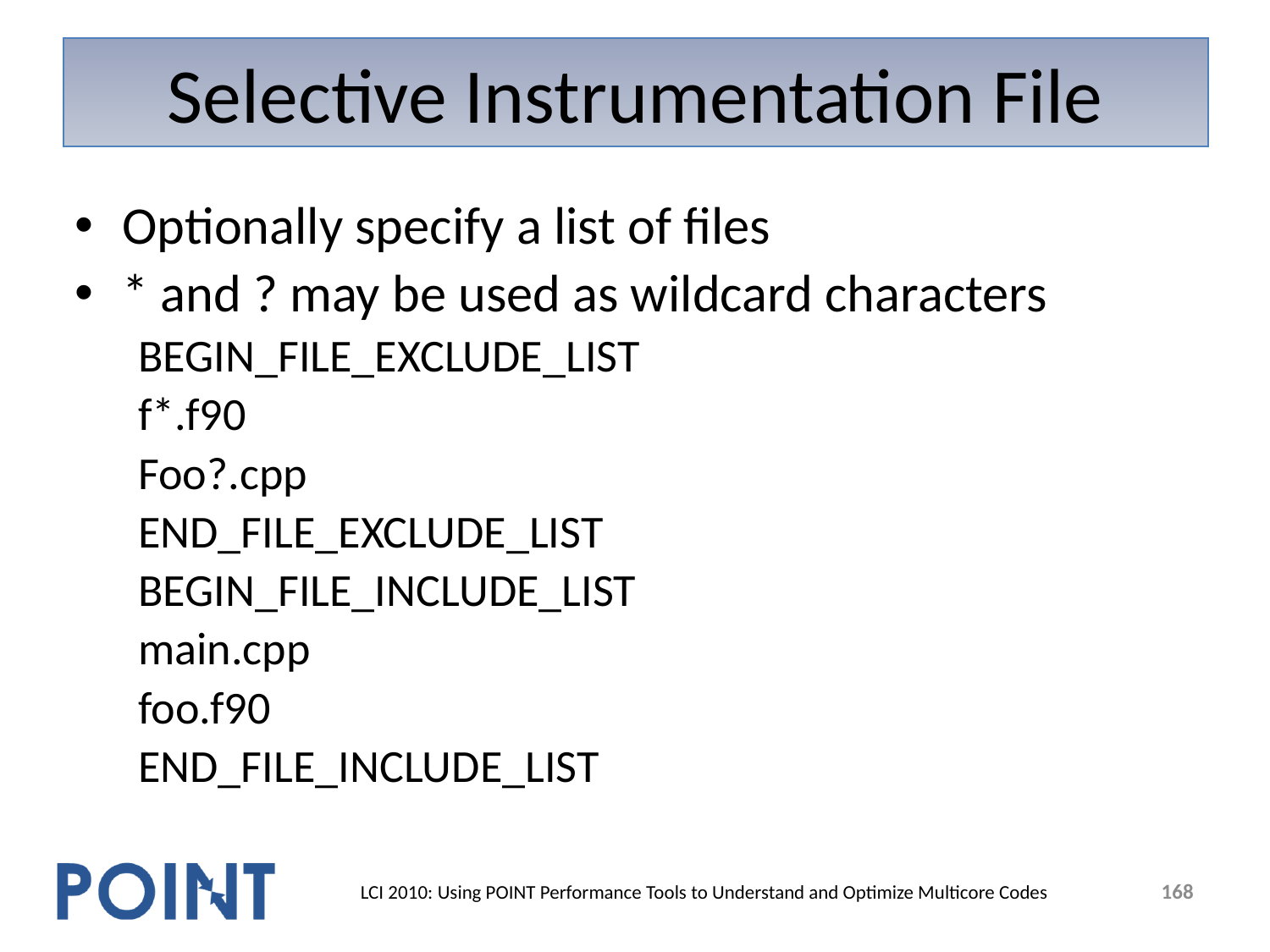

# Selective Instrumentation File
Optionally specify a list of files
* and ? may be used as wildcard characters
BEGIN_FILE_EXCLUDE_LIST
f*.f90
Foo?.cpp
END_FILE_EXCLUDE_LIST
BEGIN_FILE_INCLUDE_LIST
main.cpp
foo.f90
END_FILE_INCLUDE_LIST
168